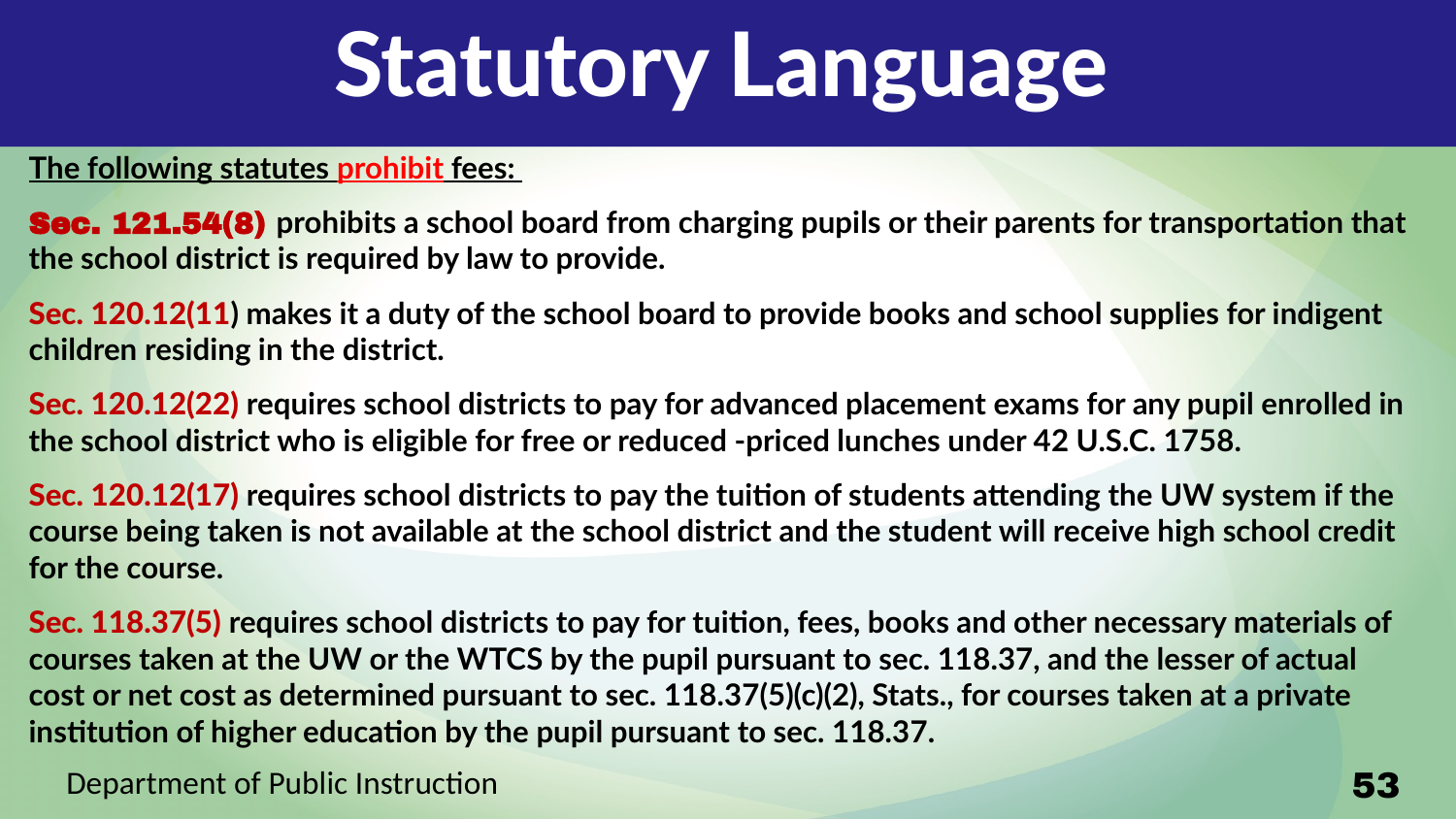

# Statutory Language
The following statutes prohibit fees:
Sec. 121.54(8) prohibits a school board from charging pupils or their parents for transportation that the school district is required by law to provide.
Sec. 120.12(11) makes it a duty of the school board to provide books and school supplies for indigent children residing in the district.
Sec. 120.12(22) requires school districts to pay for advanced placement exams for any pupil enrolled in the school district who is eligible for free or reduced -priced lunches under 42 U.S.C. 1758.
Sec. 120.12(17) requires school districts to pay the tuition of students attending the UW system if the course being taken is not available at the school district and the student will receive high school credit for the course.
Sec. 118.37(5) requires school districts to pay for tuition, fees, books and other necessary materials of courses taken at the UW or the WTCS by the pupil pursuant to sec. 118.37, and the lesser of actual cost or net cost as determined pursuant to sec. 118.37(5)(c)(2), Stats., for courses taken at a private institution of higher education by the pupil pursuant to sec. 118.37.
53
Department of Public Instruction